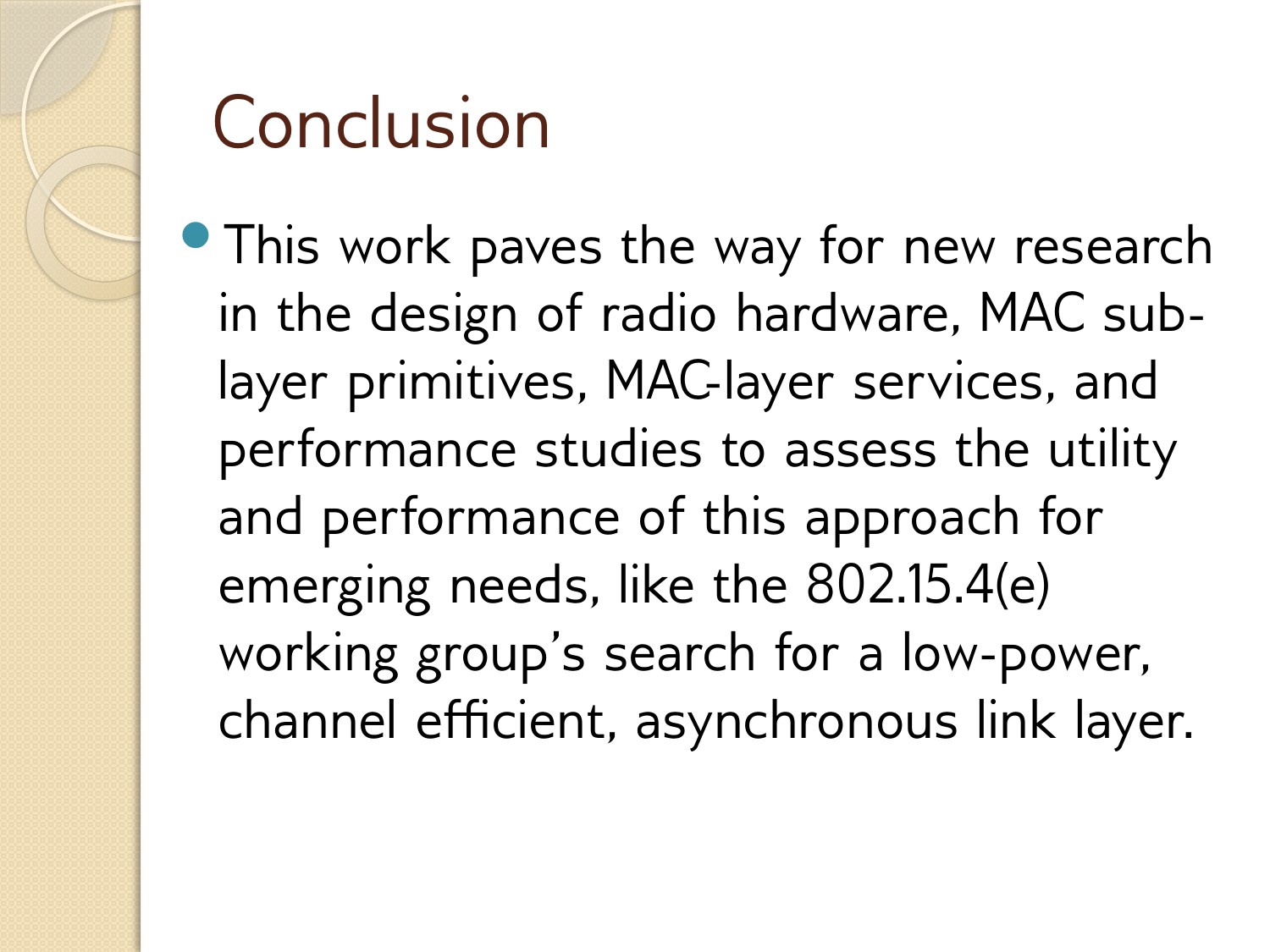

# Conclusion
This work paves the way for new research in the design of radio hardware, MAC sub-layer primitives, MAC-layer services, and performance studies to assess the utility and performance of this approach for emerging needs, like the 802.15.4(e) working group’s search for a low-power, channel efficient, asynchronous link layer.